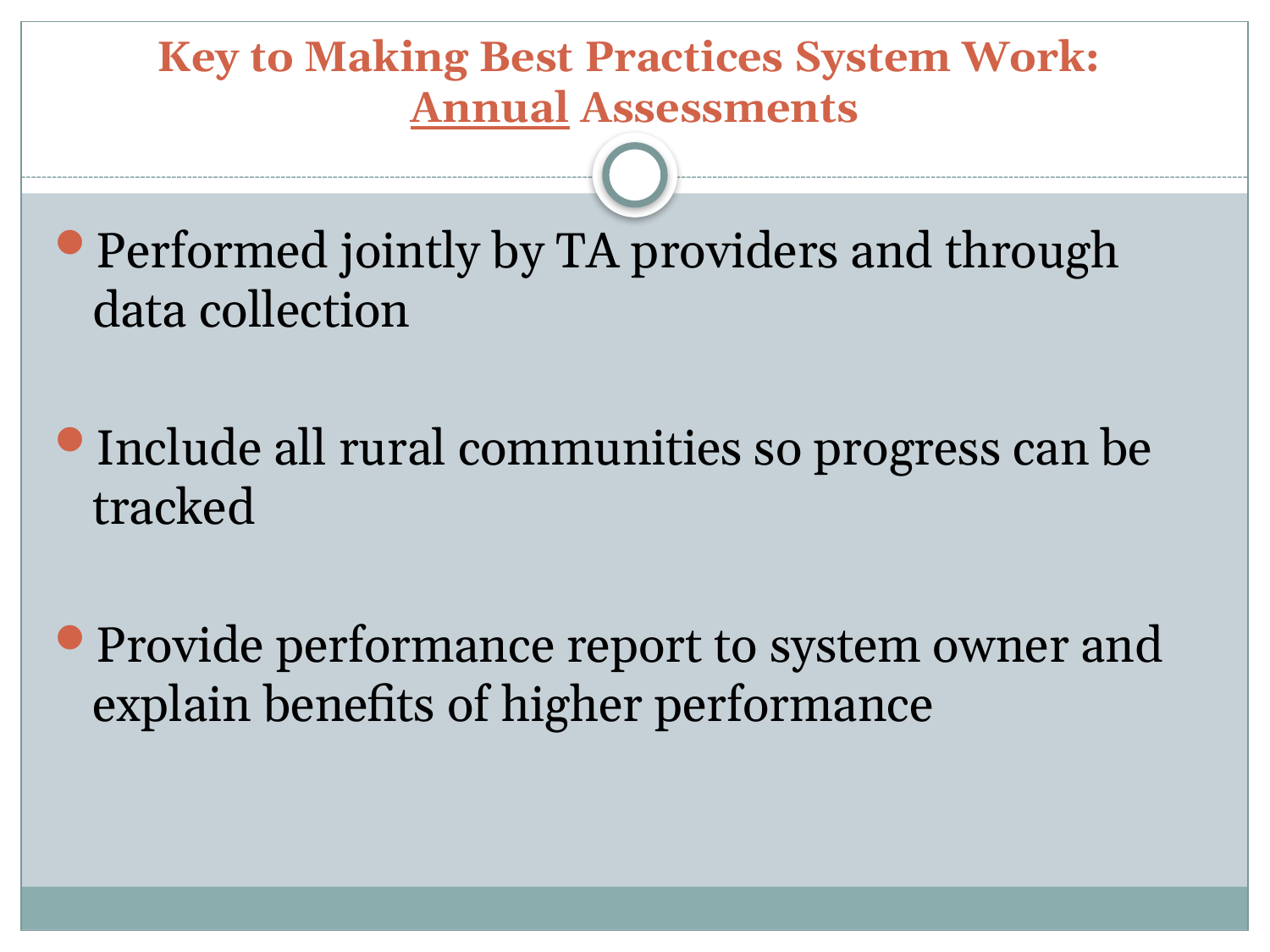

# Key to Making Best Practices System Work: Annual Assessments
Performed jointly by TA providers and through data collection

Include all rural communities so progress can be tracked

Provide performance report to system owner and explain benefits of higher performance